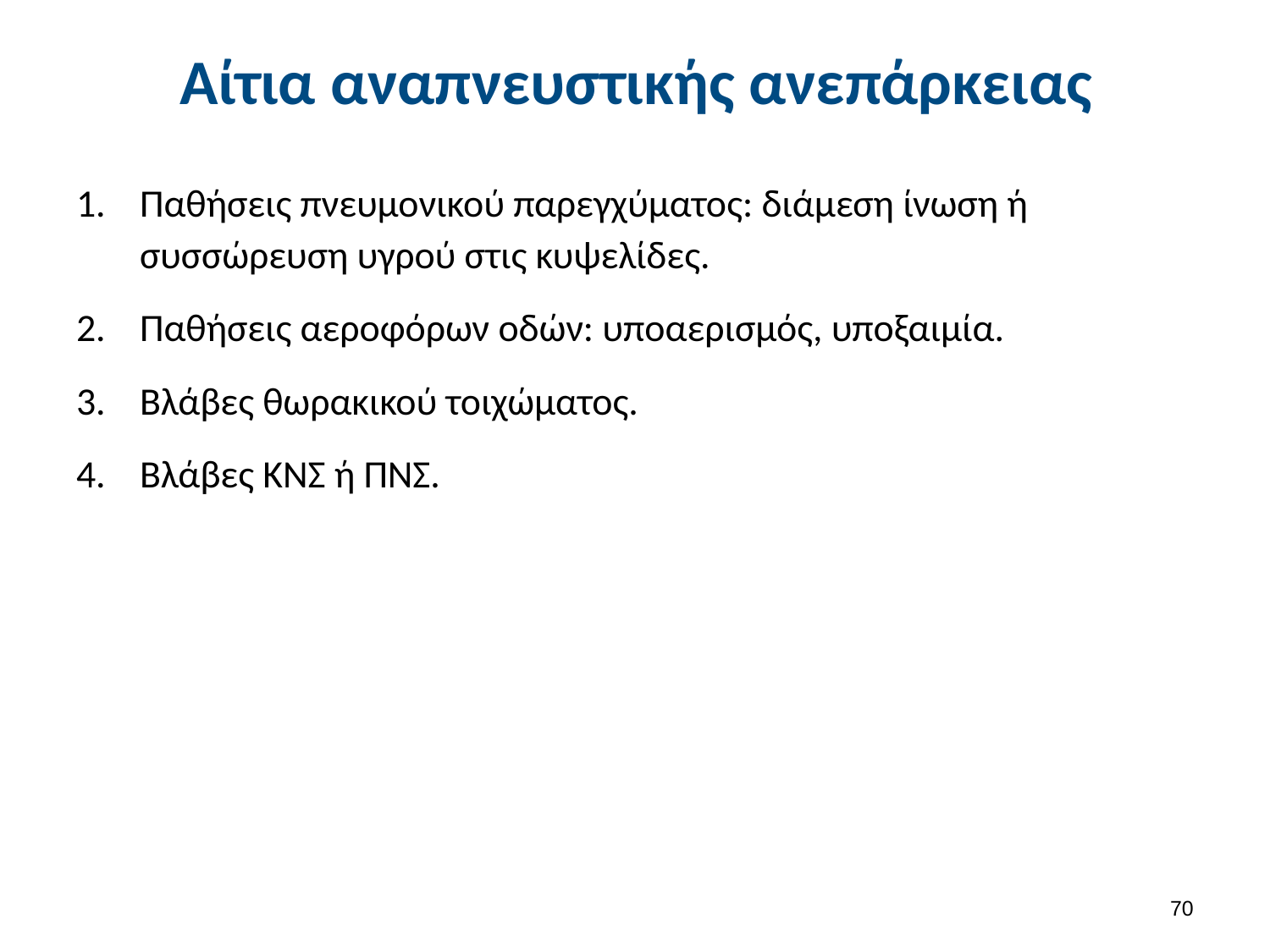

# Αίτια αναπνευστικής ανεπάρκειας
Παθήσεις πνευμονικού παρεγχύματος: διάμεση ίνωση ή συσσώρευση υγρού στις κυψελίδες.
Παθήσεις αεροφόρων οδών: υποαερισμός, υποξαιμία.
Βλάβες θωρακικού τοιχώματος.
Βλάβες ΚΝΣ ή ΠΝΣ.
70